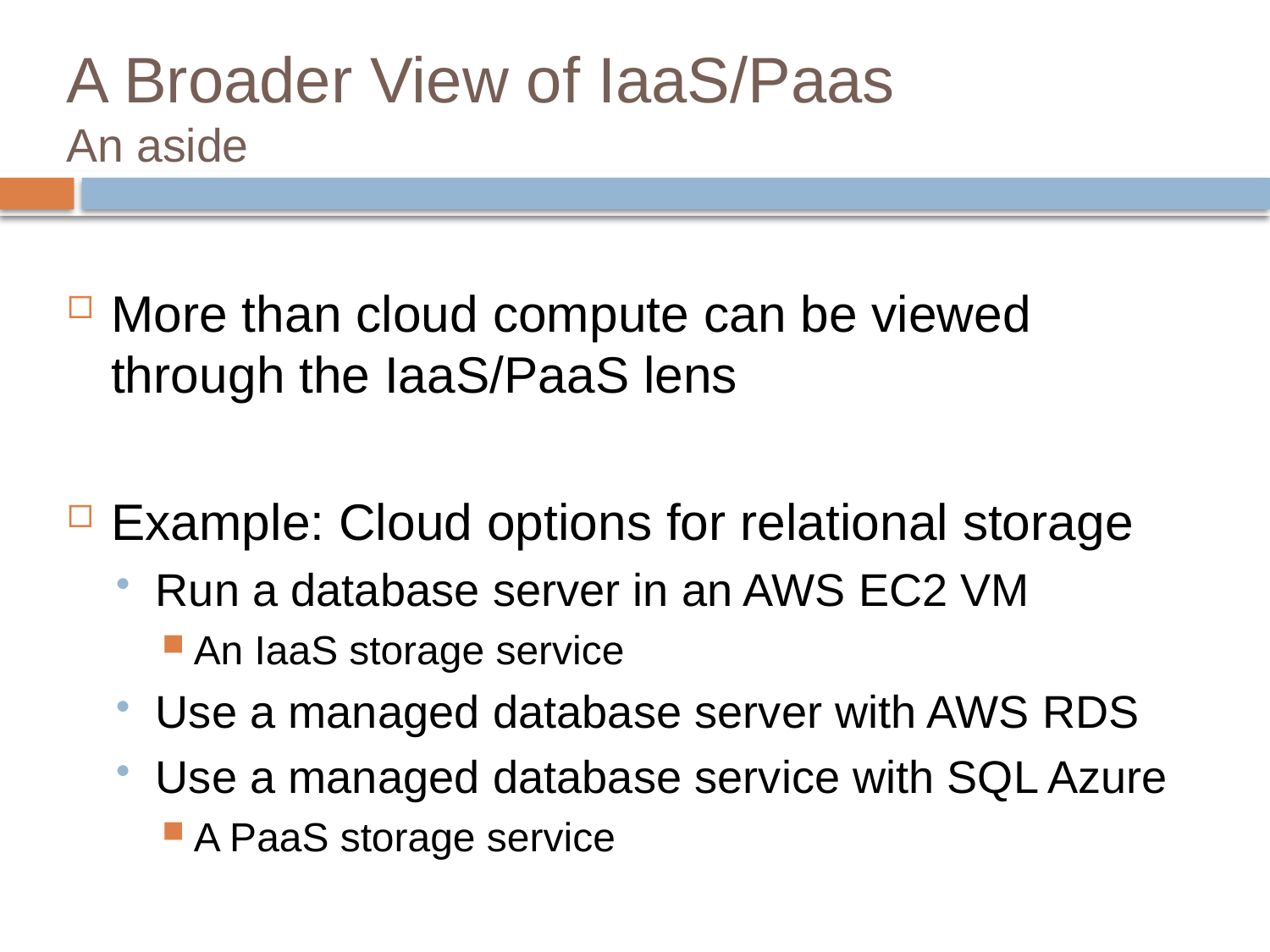

# A Broader View of IaaS/Paas An aside

More than cloud compute can be viewed through the IaaS/PaaS lens

Example: Cloud options for relational storage
Run a database server in an AWS EC2 VM
An IaaS storage service
Use a managed database server with AWS RDS
Use a managed database service with SQL Azure
A PaaS storage service